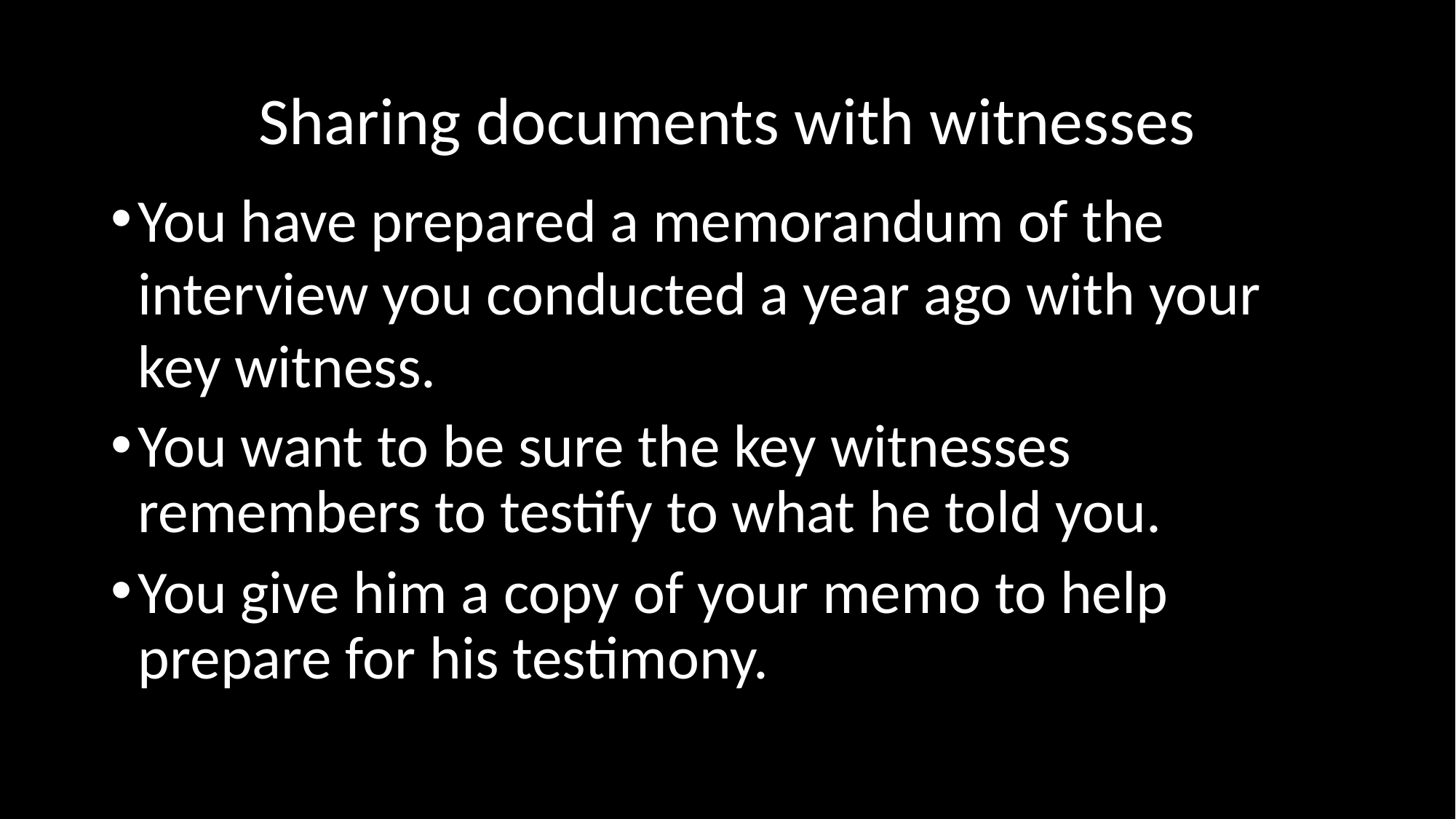

# Sharing documents with witnesses
You have prepared a memorandum of the interview you conducted a year ago with your key witness.
You want to be sure the key witnesses remembers to testify to what he told you.
You give him a copy of your memo to help prepare for his testimony.